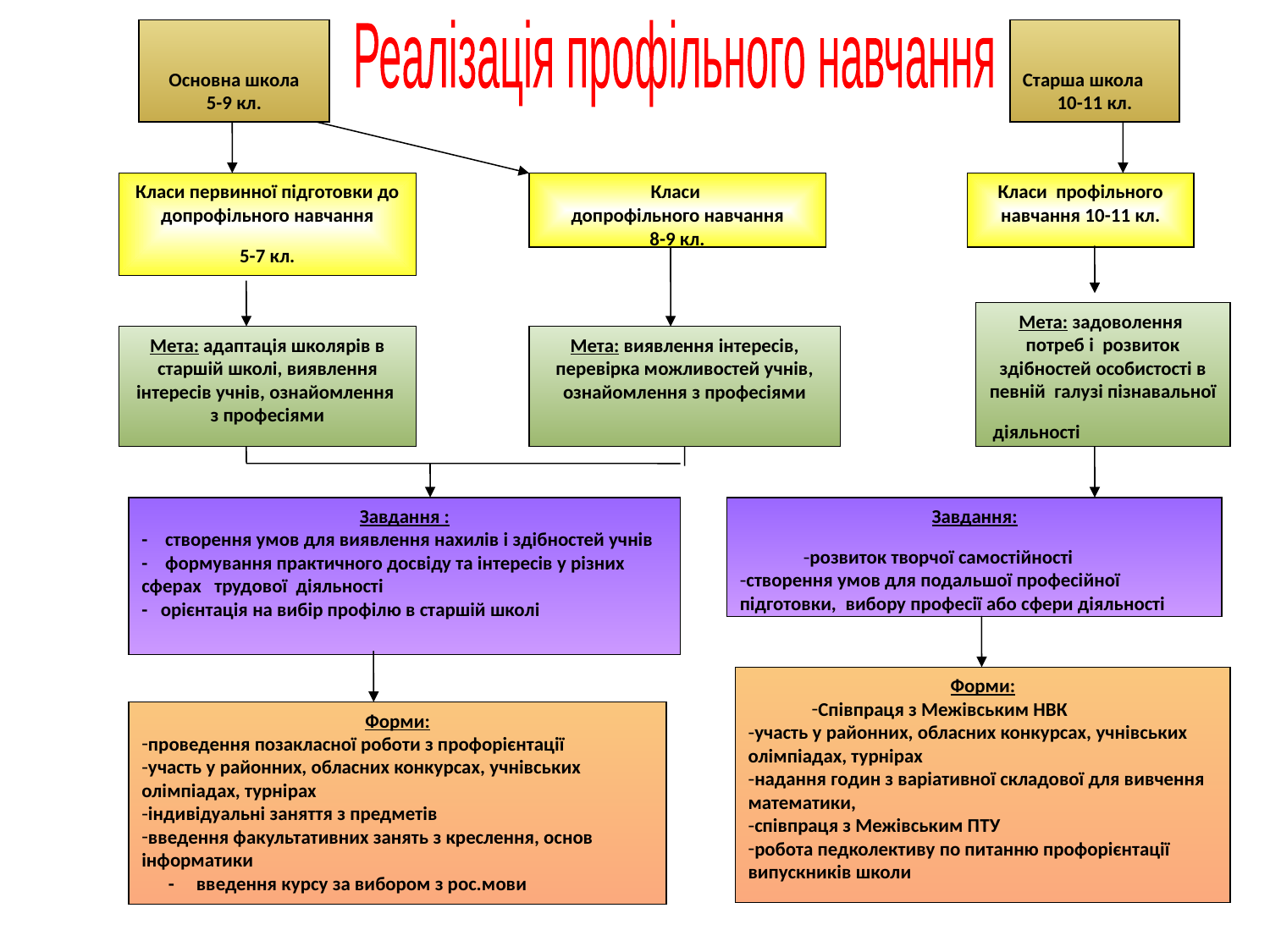

Основна школа
5-9 кл.

Старша школа
10-11 кл.

Класи первинної підготовки до допрофільного навчання
5-7 кл.
Класи
допрофільного навчання
8-9 кл.
Класи  профільного навчання 10-11 кл.

Мета: задоволення  потреб і  розвиток здібностей особистості в певній  галузі пізнавальної
 діяльності
Мета: адаптація школярів в старшій школі, виявлення інтересів учнів, ознайомлення  з професіями
Мета: виявлення інтересів, перевірка можливостей учнів, ознайомлення з професіями

Завдання :
-    створення умов для виявлення нахилів і здібностей учнів
-    формування практичного досвіду та інтересів у різних сферах   трудової  діяльності
-   орієнтація на вибір профілю в старшій школі
Завдання:
розвиток творчої самостійності
створення умов для подальшої професійної підготовки,  вибору професії або сфери діяльності

Форми:
Співпраця з Межівським НВК
участь у районних, обласних конкурсах, учнівських  олімпіадах, турнірах
надання годин з варіативної складової для вивчення  математики,
співпраця з Межівським ПТУ
робота педколективу по питанню профорієнтації випускників школи
Форми:
проведення позакласної роботи з профорієнтації
участь у районних, обласних конкурсах, учнівських  олімпіадах, турнірах
індивідуальні заняття з предметів
введення факультативних занять з креслення, основ інформатики
      -     введення курсу за вибором з рос.мови
Реалізація профільного навчання